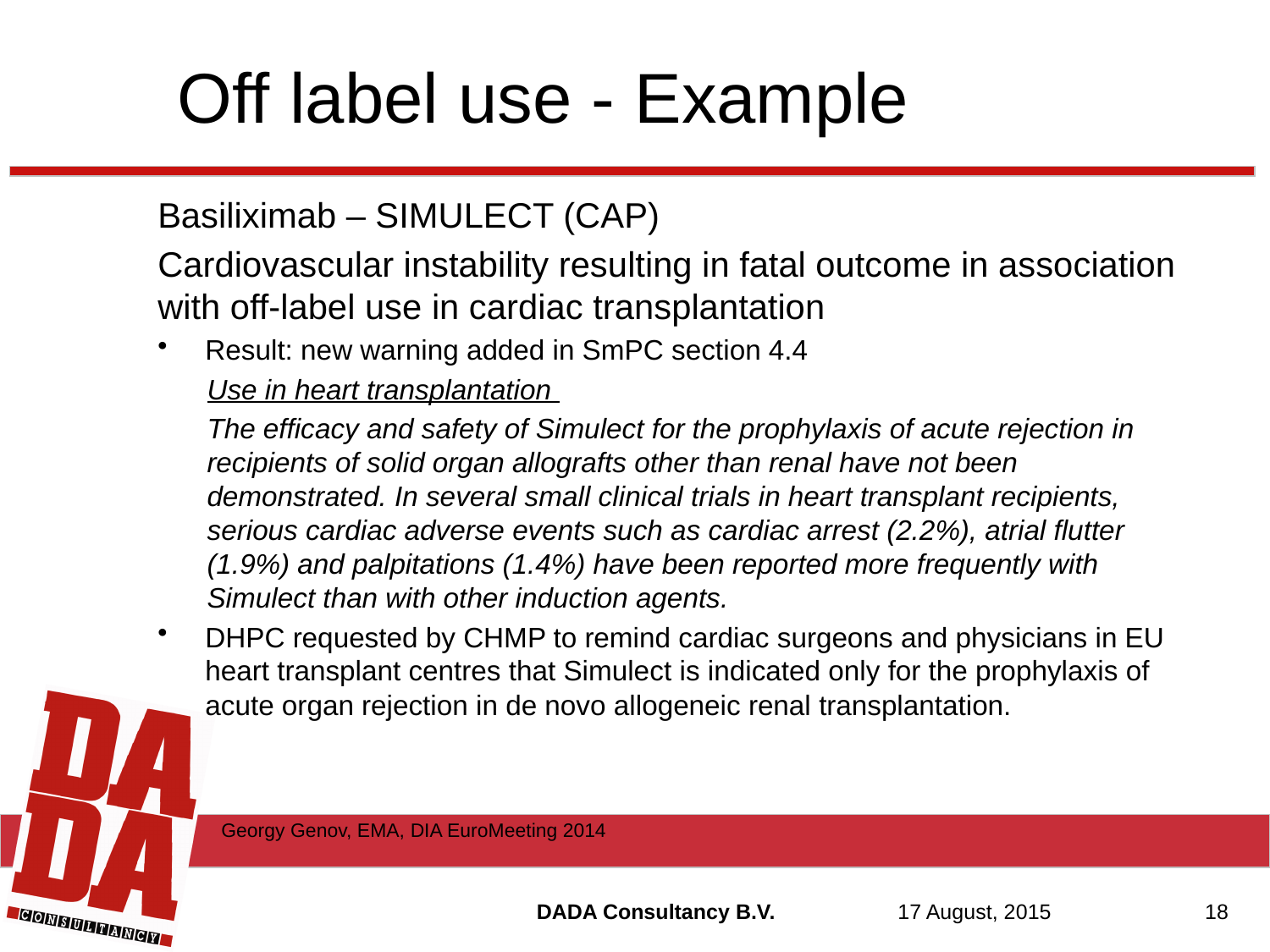

Off label use - Example
Basiliximab – SIMULECT (CAP)
Cardiovascular instability resulting in fatal outcome in association with off-label use in cardiac transplantation
Result: new warning added in SmPC section 4.4
Use in heart transplantation
The efficacy and safety of Simulect for the prophylaxis of acute rejection in recipients of solid organ allografts other than renal have not been demonstrated. In several small clinical trials in heart transplant recipients, serious cardiac adverse events such as cardiac arrest (2.2%), atrial flutter (1.9%) and palpitations (1.4%) have been reported more frequently with Simulect than with other induction agents.
DHPC requested by CHMP to remind cardiac surgeons and physicians in EU heart transplant centres that Simulect is indicated only for the prophylaxis of acute organ rejection in de novo allogeneic renal transplantation.

Georgy Genov, EMA, DIA EuroMeeting 2014

DADA Consultancy B.V.
17 August, 20152015
17 August, 2015